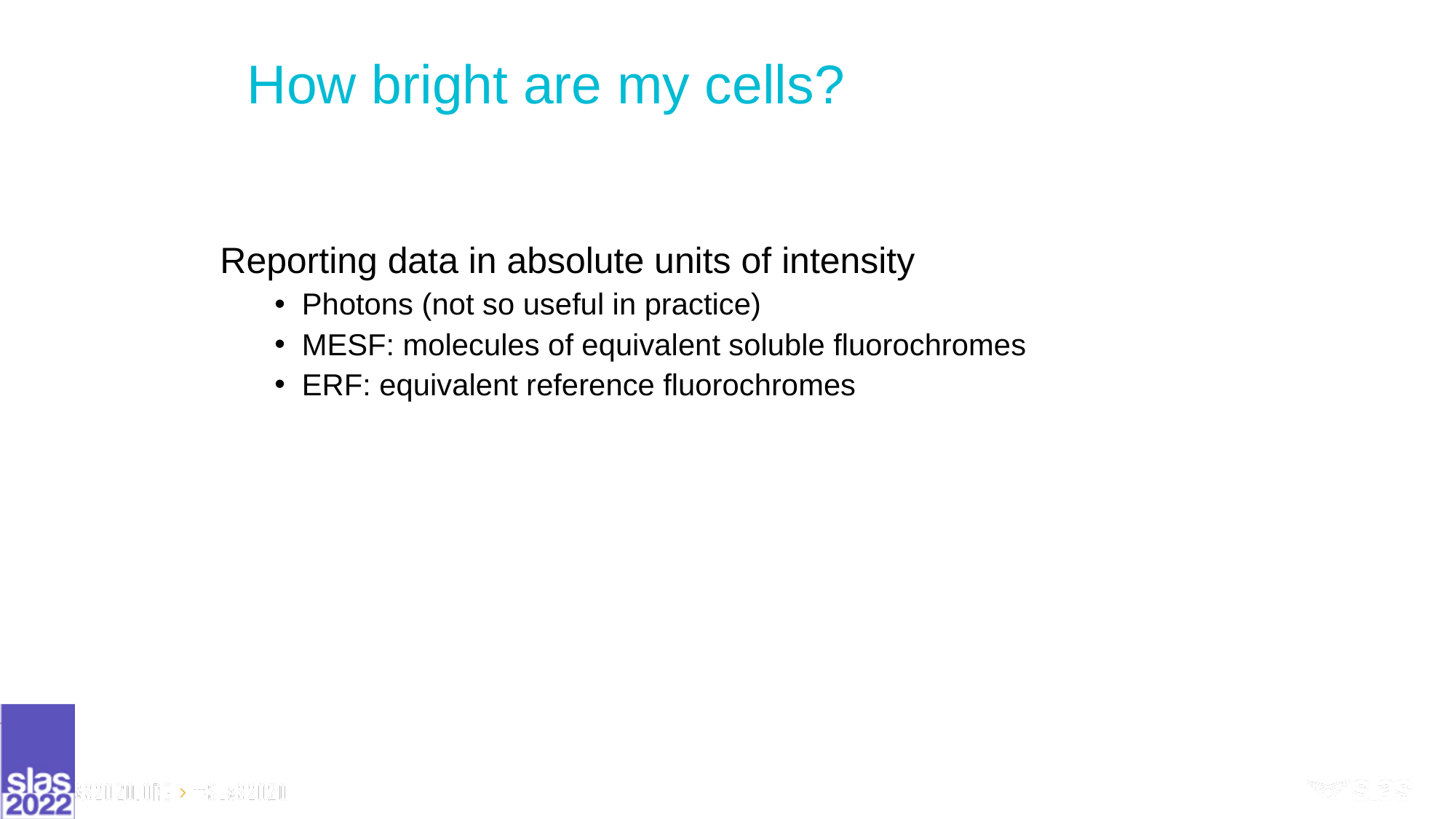

# How bright are my cells?
Reporting data in absolute units of intensity
Photons (not so useful in practice)
MESF: molecules of equivalent soluble fluorochromes
ERF: equivalent reference fluorochromes